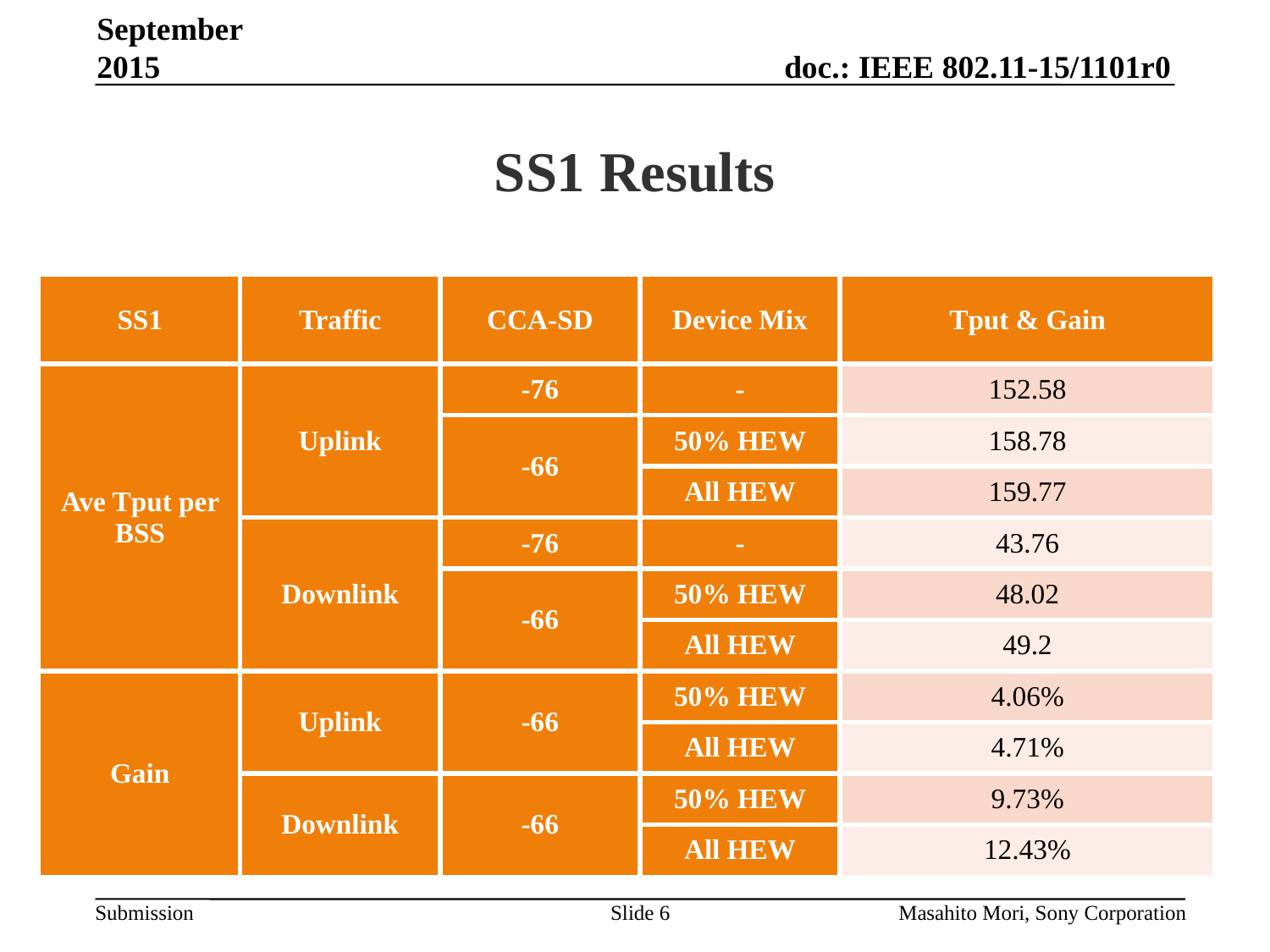

September 2015
# SS1 Results
| SS1 | Traffic | CCA-SD | Device Mix | Tput & Gain |
| --- | --- | --- | --- | --- |
| Ave Tput per BSS | Uplink | -76 | - | 152.58 |
|  |  | -66 | 50% HEW | 158.78 |
|  |  |  | All HEW | 159.77 |
|  | Downlink | -76 | - | 43.76 |
|  |  | -66 | 50% HEW | 48.02 |
|  |  |  | All HEW | 49.2 |
| Gain | Uplink | -66 | 50% HEW | 4.06% |
|  |  |  | All HEW | 4.71% |
|  | Downlink | -66 | 50% HEW | 9.73% |
|  |  |  | All HEW | 12.43% |
Slide 6
Masahito Mori, Sony Corporation